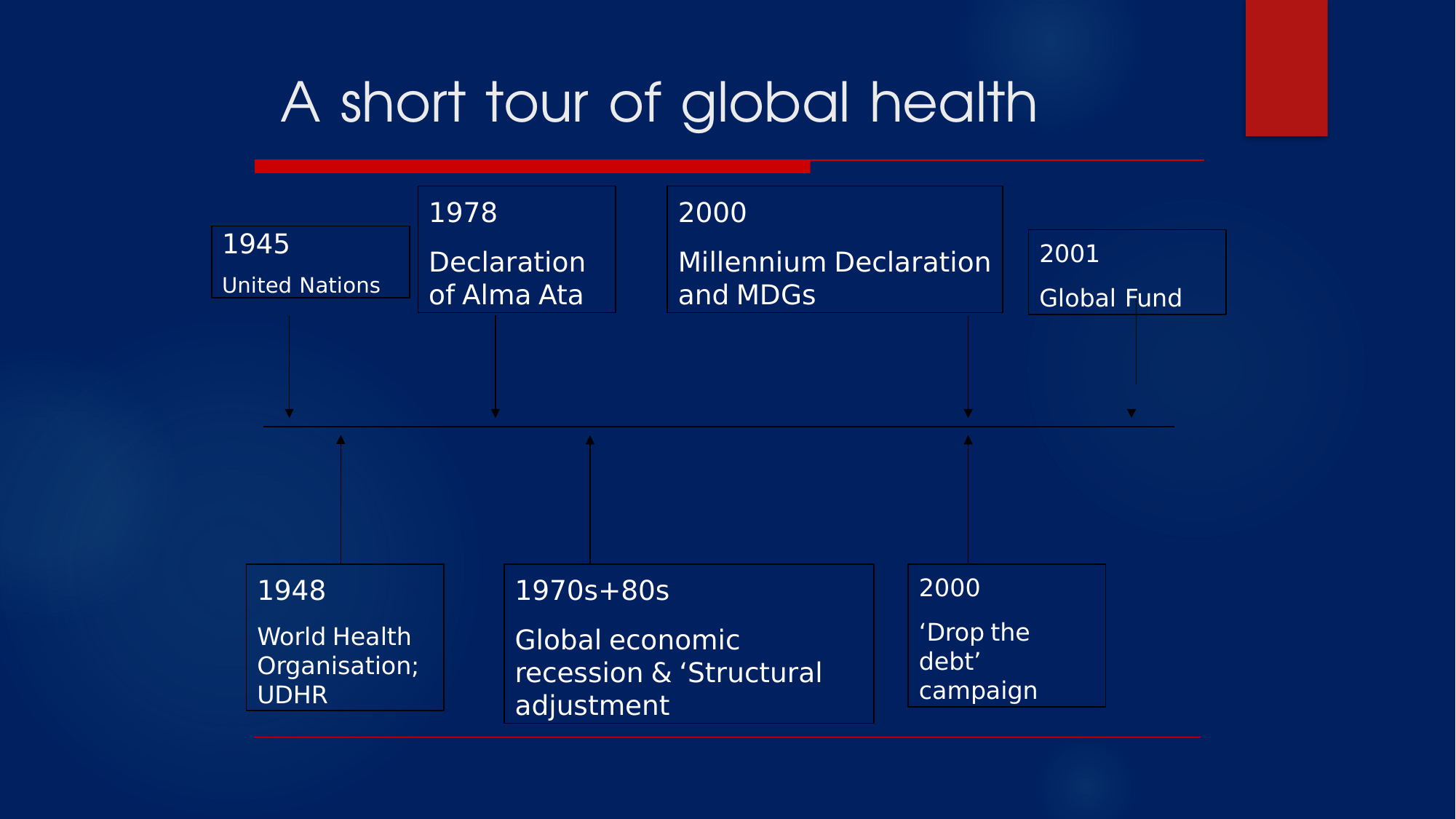

# A short tour of global health

1978
Declaration of Alma Ata
2000
Millennium Declaration and MDGs

1945
United Nations

2001
Global Fund

2000
‘Drop the debt’ campaign
1948
World Health Organisation; UDHR
1970s+80s
Global economic recession & ‘Structural adjustment